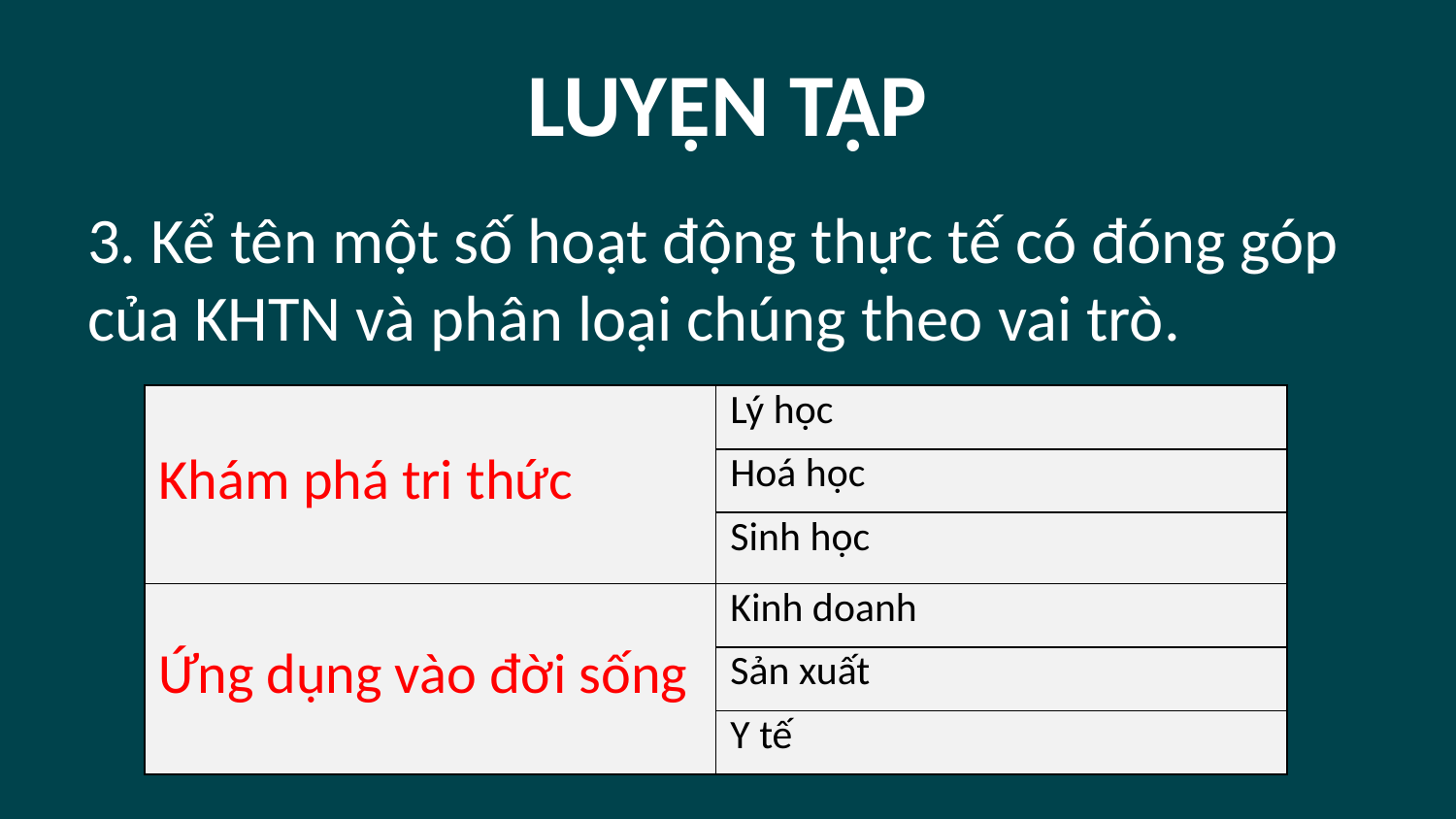

# LUYỆN TẬP
3. Kể tên một số hoạt động thực tế có đóng góp của KHTN và phân loại chúng theo vai trò.
| Khám phá tri thức | Lý học |
| --- | --- |
|  | Hoá học |
|  | Sinh học |
| Ứng dụng vào đời sống | Kinh doanh |
|  | Sản xuất |
|  | Y tế |